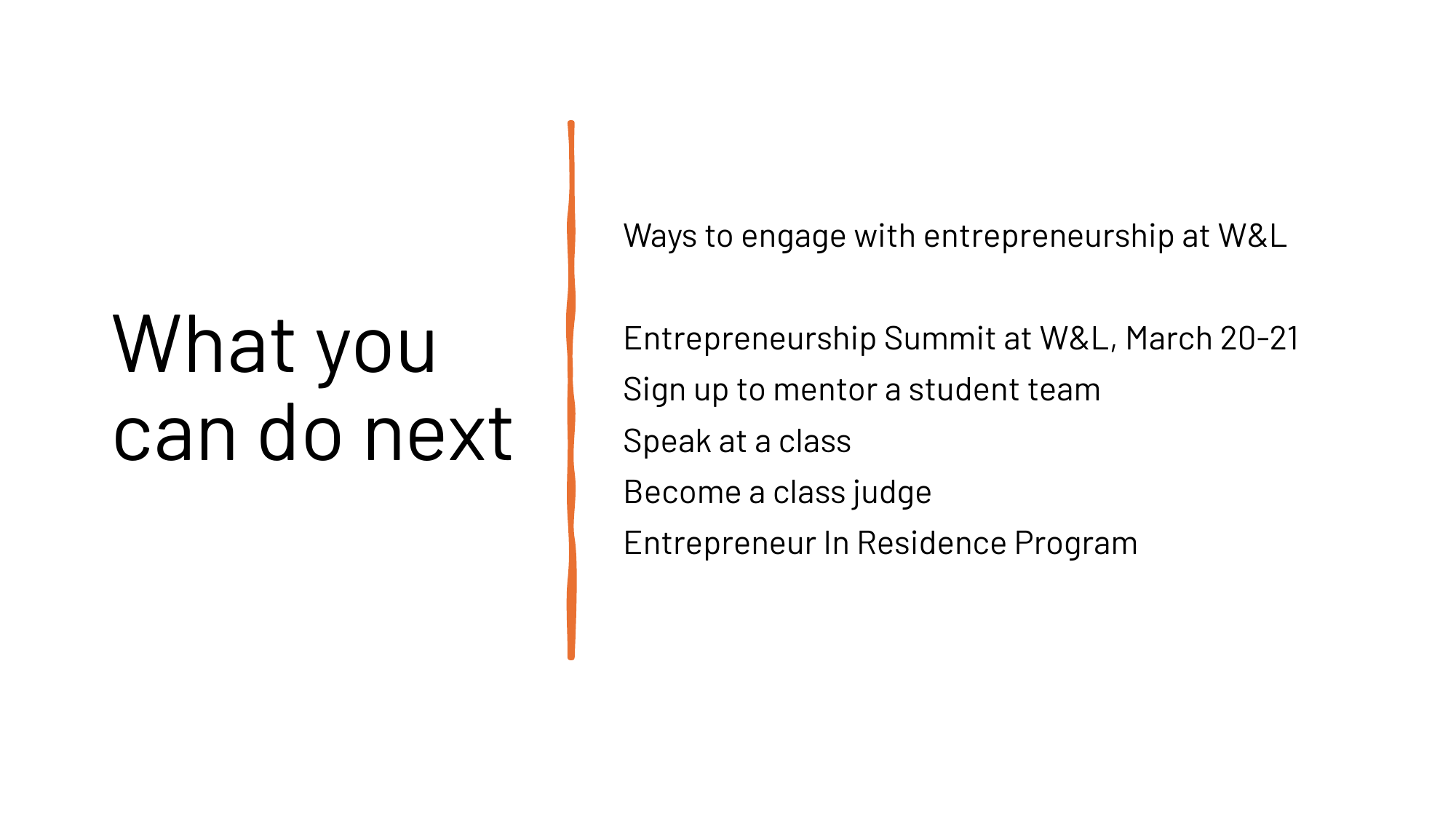

# What you can do next
Ways to engage with entrepreneurship at W&L

Entrepreneurship Summit at W&L, March 20-21
Sign up to mentor a student team
Speak at a class
Become a class judge
Entrepreneur In Residence Program